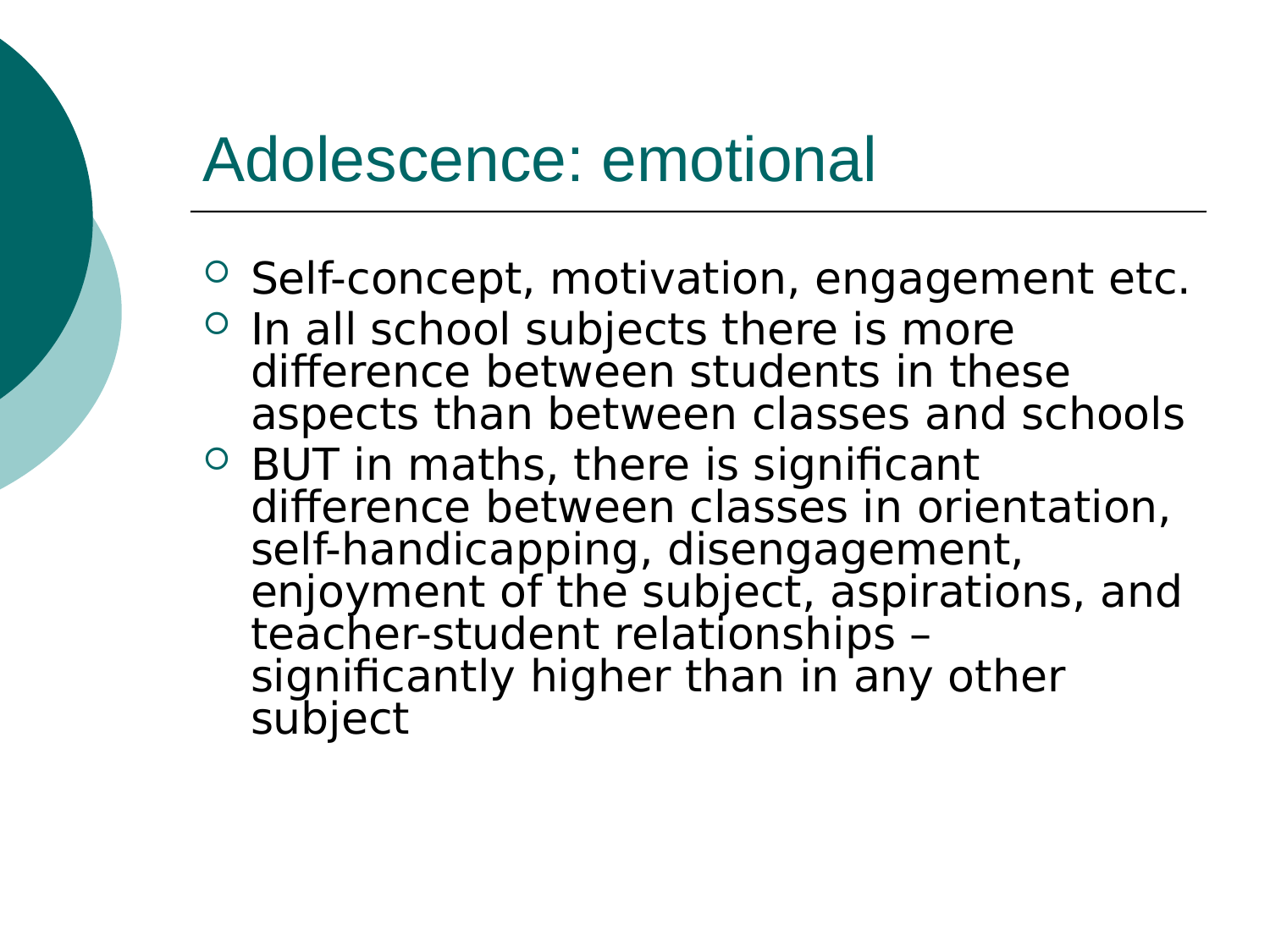

# Adolescence: emotional
Self-concept, motivation, engagement etc.
In all school subjects there is more difference between students in these aspects than between classes and schools
BUT in maths, there is significant difference between classes in orientation, self-handicapping, disengagement, enjoyment of the subject, aspirations, and teacher-student relationships – significantly higher than in any other subject